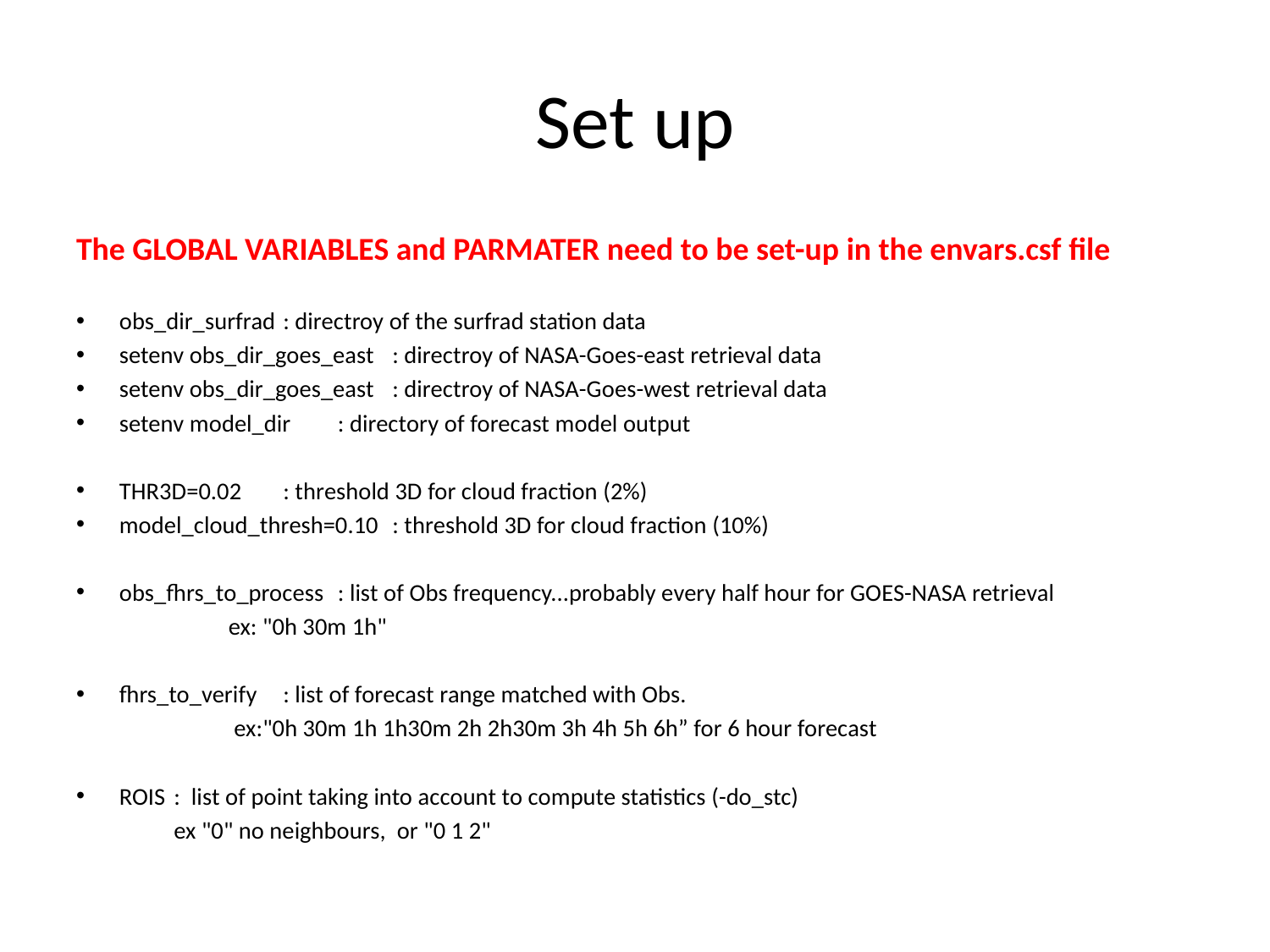

# Set up
The GLOBAL VARIABLES and PARMATER need to be set-up in the envars.csf file

obs_dir_surfrad 			: directroy of the surfrad station data
setenv obs_dir_goes_east 	: directroy of NASA-Goes-east retrieval data
setenv obs_dir_goes_east 	: directroy of NASA-Goes-west retrieval data
setenv model_dir 			: directory of forecast model output

THR3D=0.02 				: threshold 3D for cloud fraction (2%)
model_cloud_thresh=0.10 	: threshold 3D for cloud fraction (10%)

obs_fhrs_to_process 		: list of Obs frequency...probably every half hour for GOES-NASA retrieval
                      				ex: "0h 30m 1h"

fhrs_to_verify 			: list of forecast range matched with Obs.
                   					 ex:"0h 30m 1h 1h30m 2h 2h30m 3h 4h 5h 6h” for 6 hour forecast

ROIS					:  list of point taking into account to compute statistics (-do_stc)
         						ex "0" no neighbours,  or "0 1 2"